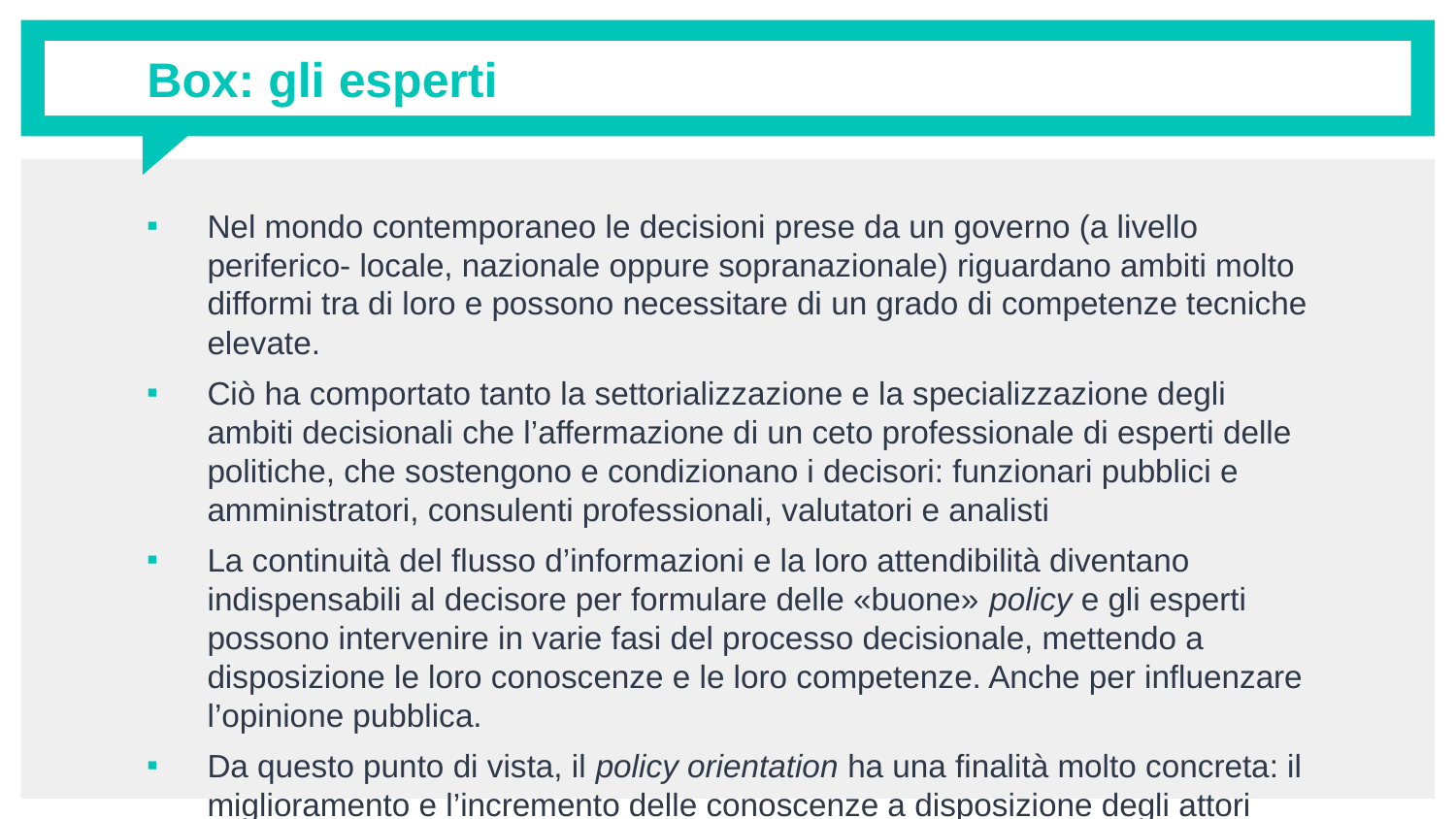

# Box: gli esperti
Nel mondo contemporaneo le decisioni prese da un governo (a livello periferico- locale, nazionale oppure sopranazionale) riguardano ambiti molto difformi tra di loro e possono necessitare di un grado di competenze tecniche elevate.
Ciò ha comportato tanto la settorializzazione e la specializzazione degli ambiti decisionali che l’affermazione di un ceto professionale di esperti delle politiche, che sostengono e condizionano i decisori: funzionari pubblici e amministratori, consulenti professionali, valutatori e analisti
La continuità del flusso d’informazioni e la loro attendibilità diventano indispensabili al decisore per formulare delle «buone» policy e gli esperti possono intervenire in varie fasi del processo decisionale, mettendo a disposizione le loro conoscenze e le loro competenze. Anche per influenzare l’opinione pubblica.
Da questo punto di vista, il policy orientation ha una finalità molto concreta: il miglioramento e l’incremento delle conoscenze a disposizione degli attori politici che prendono decisioni.